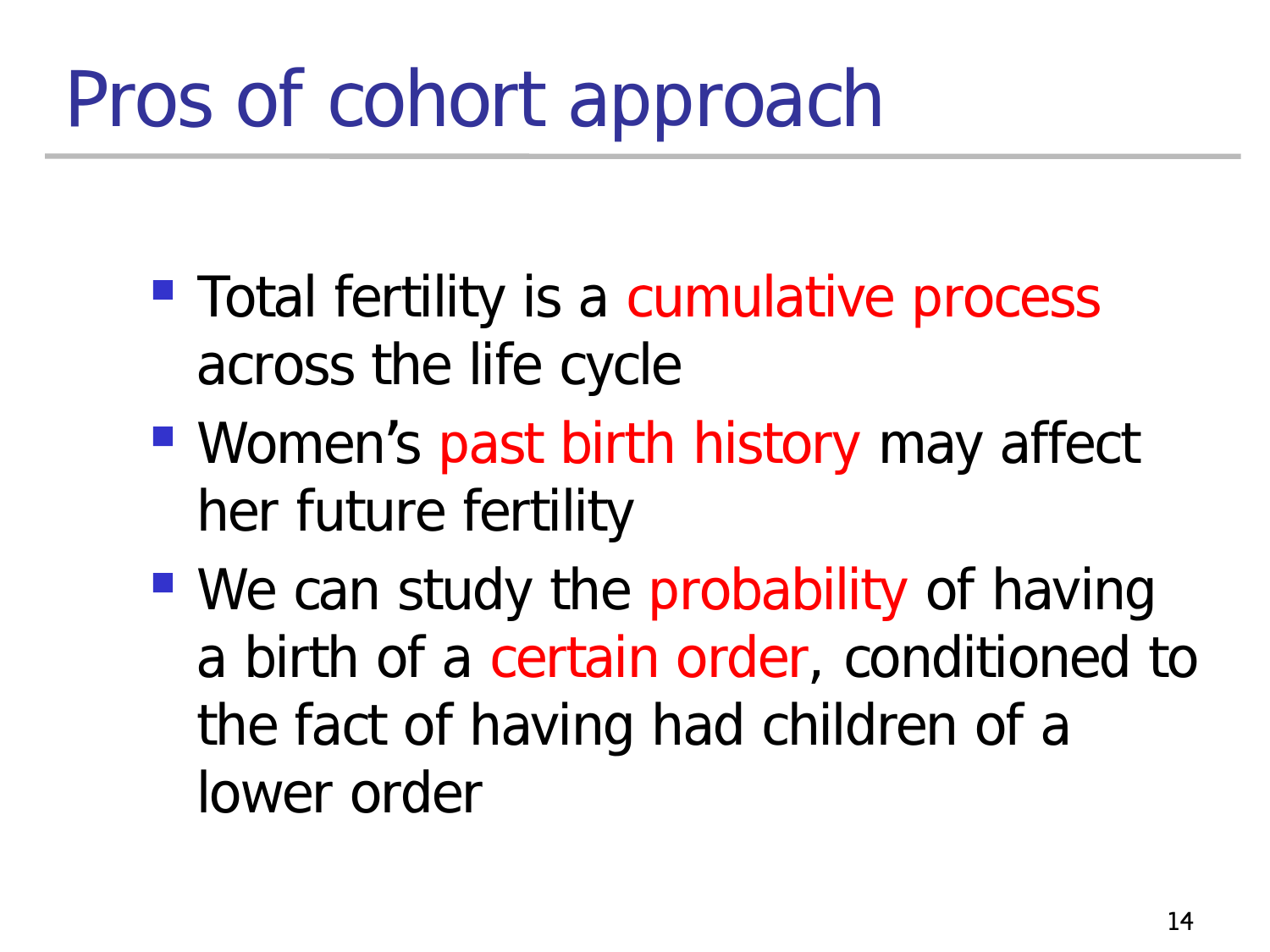

# Pros of cohort approach
Total fertility is a cumulative process across the life cycle
Women’s past birth history may affect her future fertility
We can study the probability of having a birth of a certain order, conditioned to the fact of having had children of a lower order
14